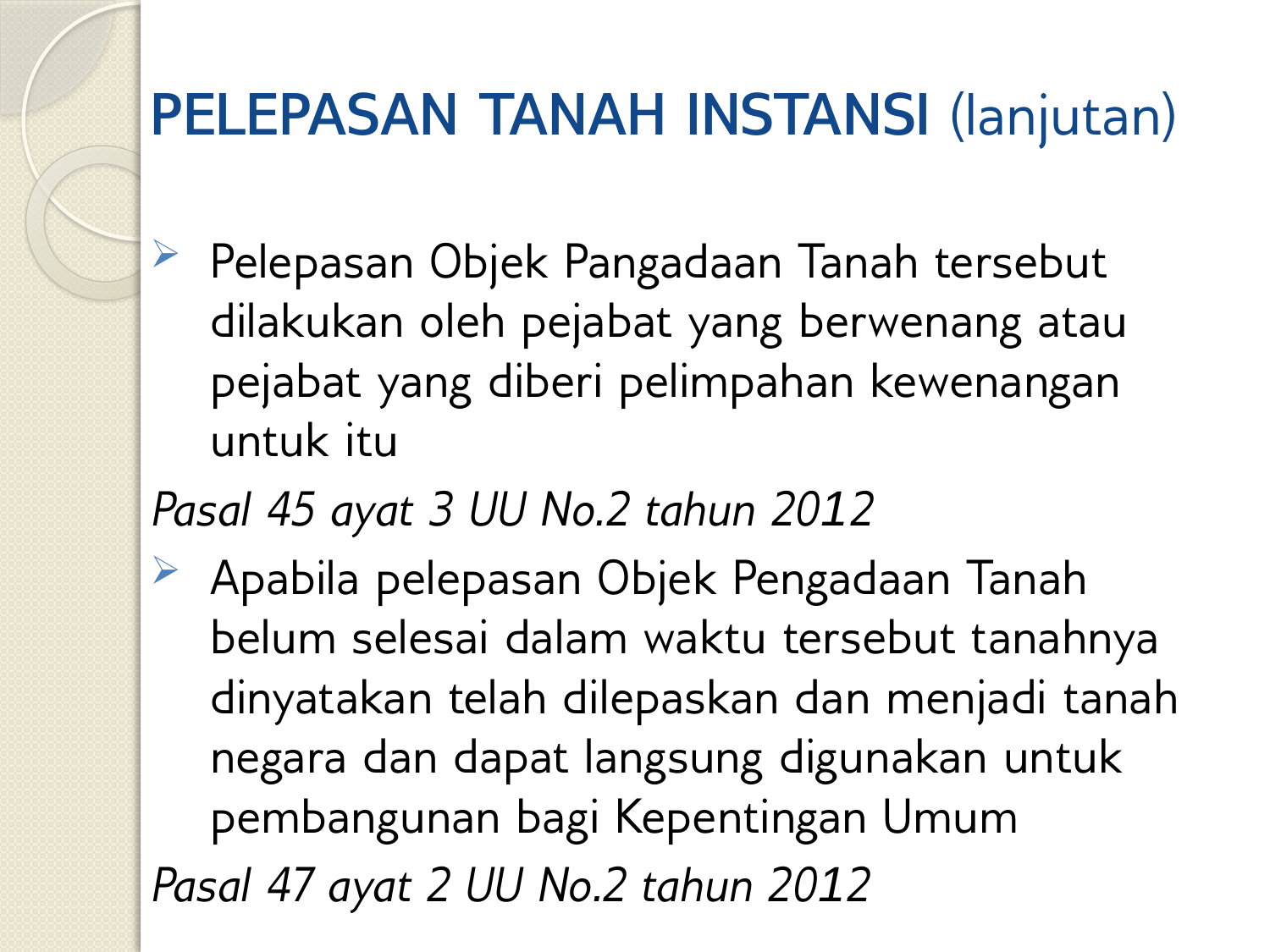

# PELEPASAN TANAH INSTANSI (lanjutan)
Pelepasan Objek Pangadaan Tanah tersebut dilakukan oleh pejabat yang berwenang atau pejabat yang diberi pelimpahan kewenangan untuk itu
Pasal 45 ayat 3 UU No.2 tahun 2012
Apabila pelepasan Objek Pengadaan Tanah belum selesai dalam waktu tersebut tanahnya dinyatakan telah dilepaskan dan menjadi tanah negara dan dapat langsung digunakan untuk pembangunan bagi Kepentingan Umum
Pasal 47 ayat 2 UU No.2 tahun 2012